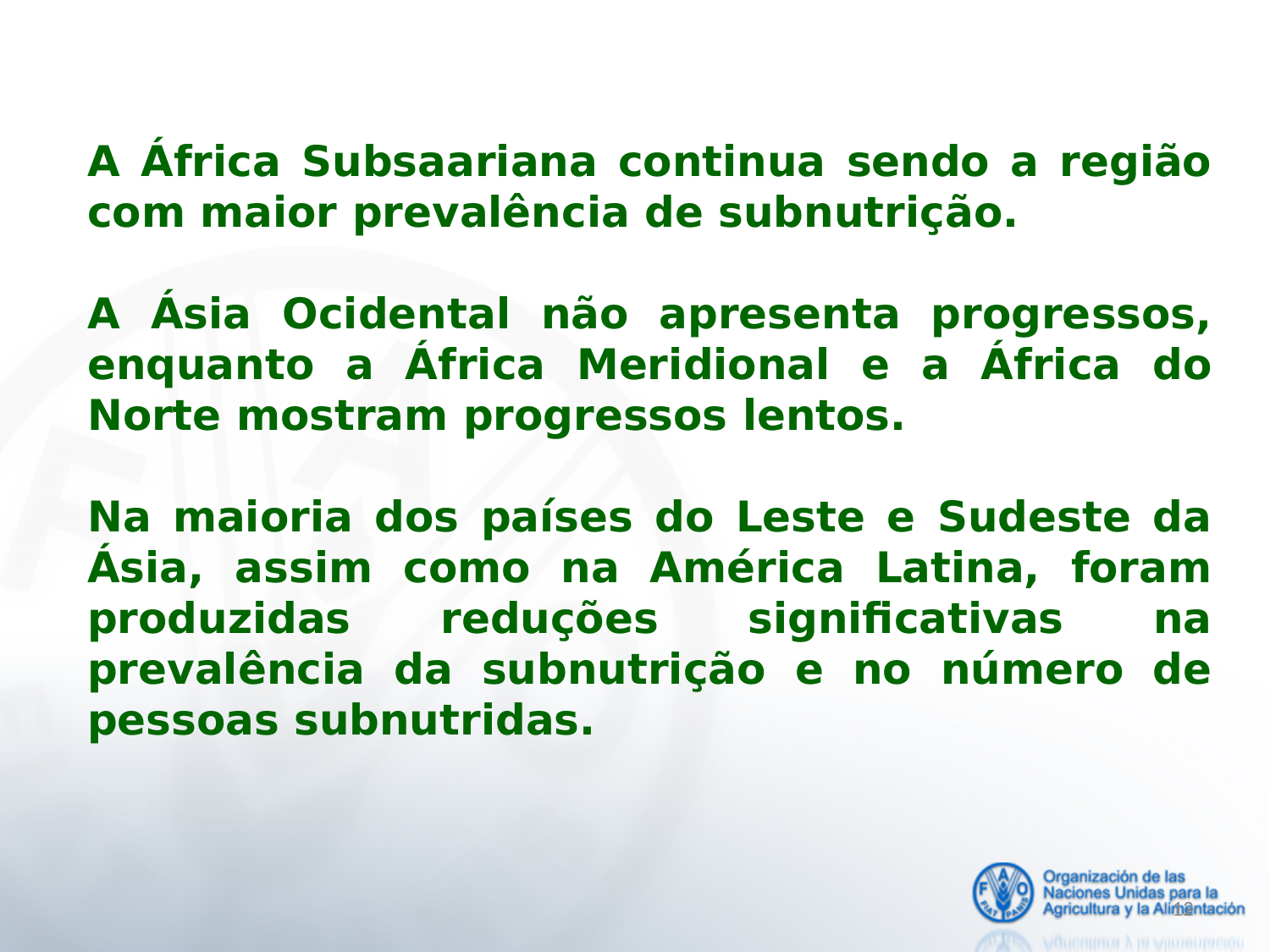

A África Subsaariana continua sendo a região com maior prevalência de subnutrição.

A Ásia Ocidental não apresenta progressos, enquanto a África Meridional e a África do Norte mostram progressos lentos.

Na maioria dos países do Leste e Sudeste da Ásia, assim como na América Latina, foram produzidas reduções significativas na prevalência da subnutrição e no número de pessoas subnutridas.
12